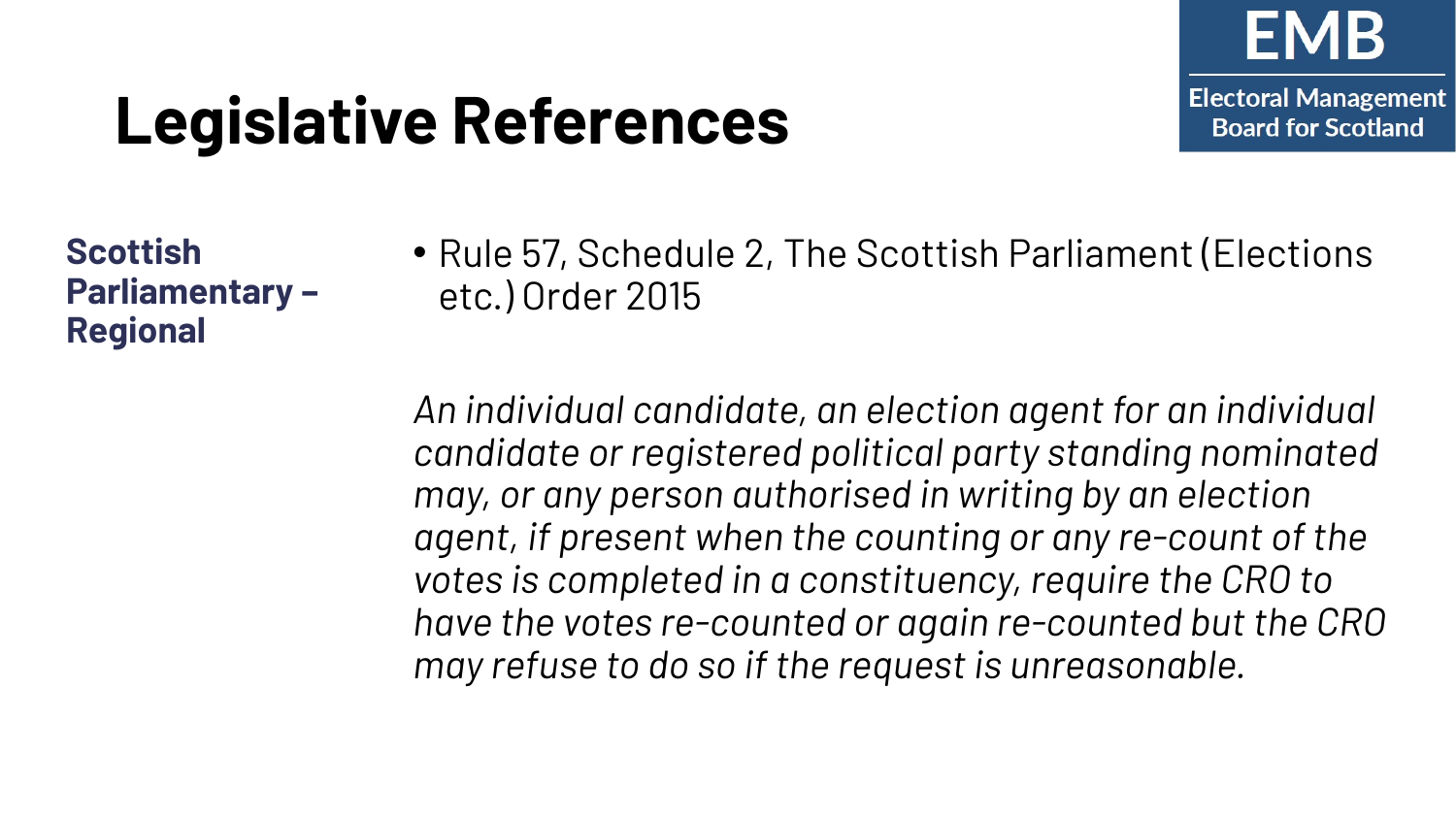

# Legislative References
Rule 57, Schedule 2, The Scottish Parliament (Elections etc.) Order 2015

An individual candidate, an election agent for an individual candidate or registered political party standing nominated may, or any person authorised in writing by an election agent, if present when the counting or any re-count of the votes is completed in a constituency, require the CRO to have the votes re-counted or again re-counted but the CRO may refuse to do so if the request is unreasonable.

Scottish Parliamentary – Regional